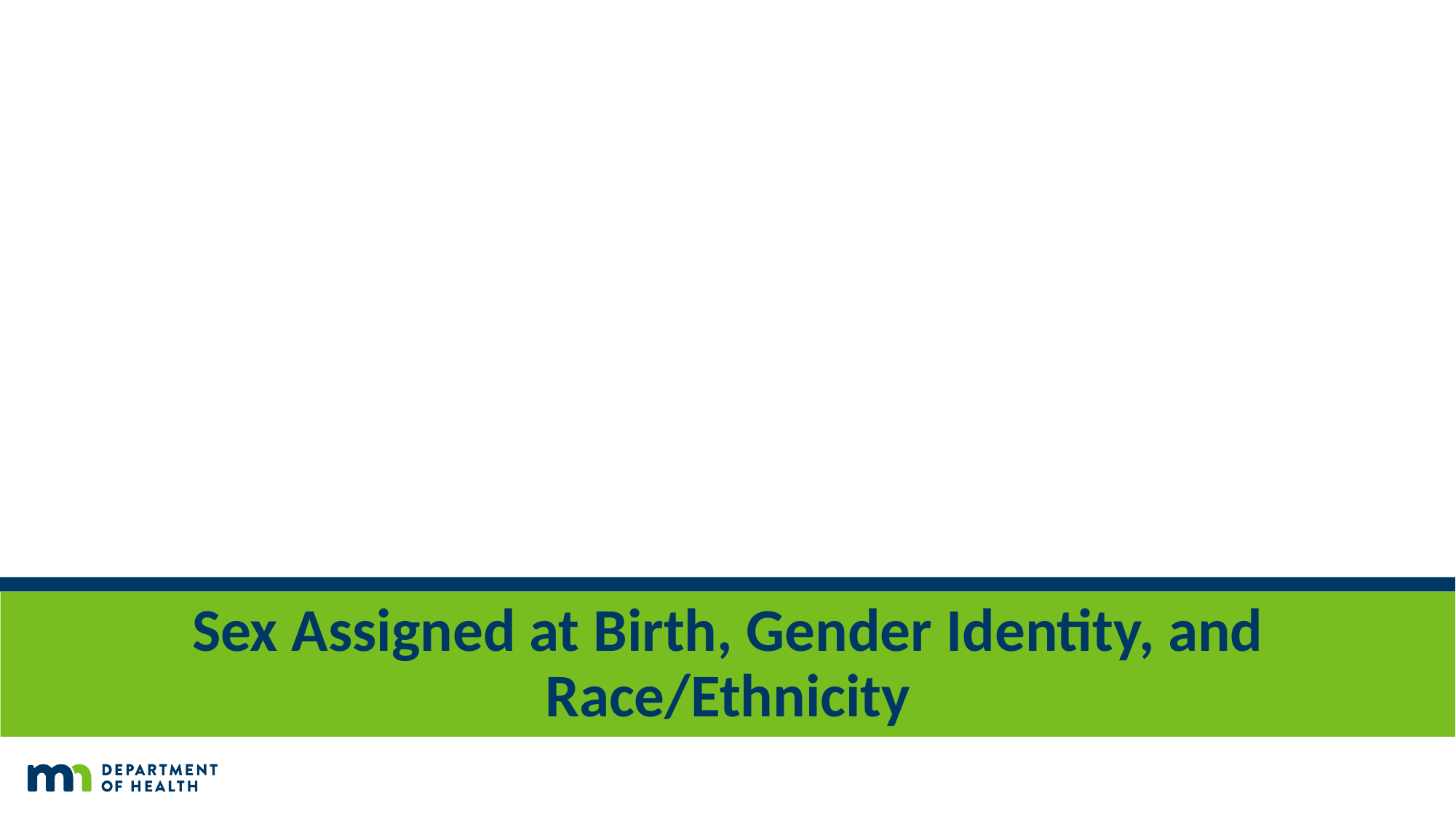

# Sex Assigned at Birth, Gender Identity, and Race/Ethnicity